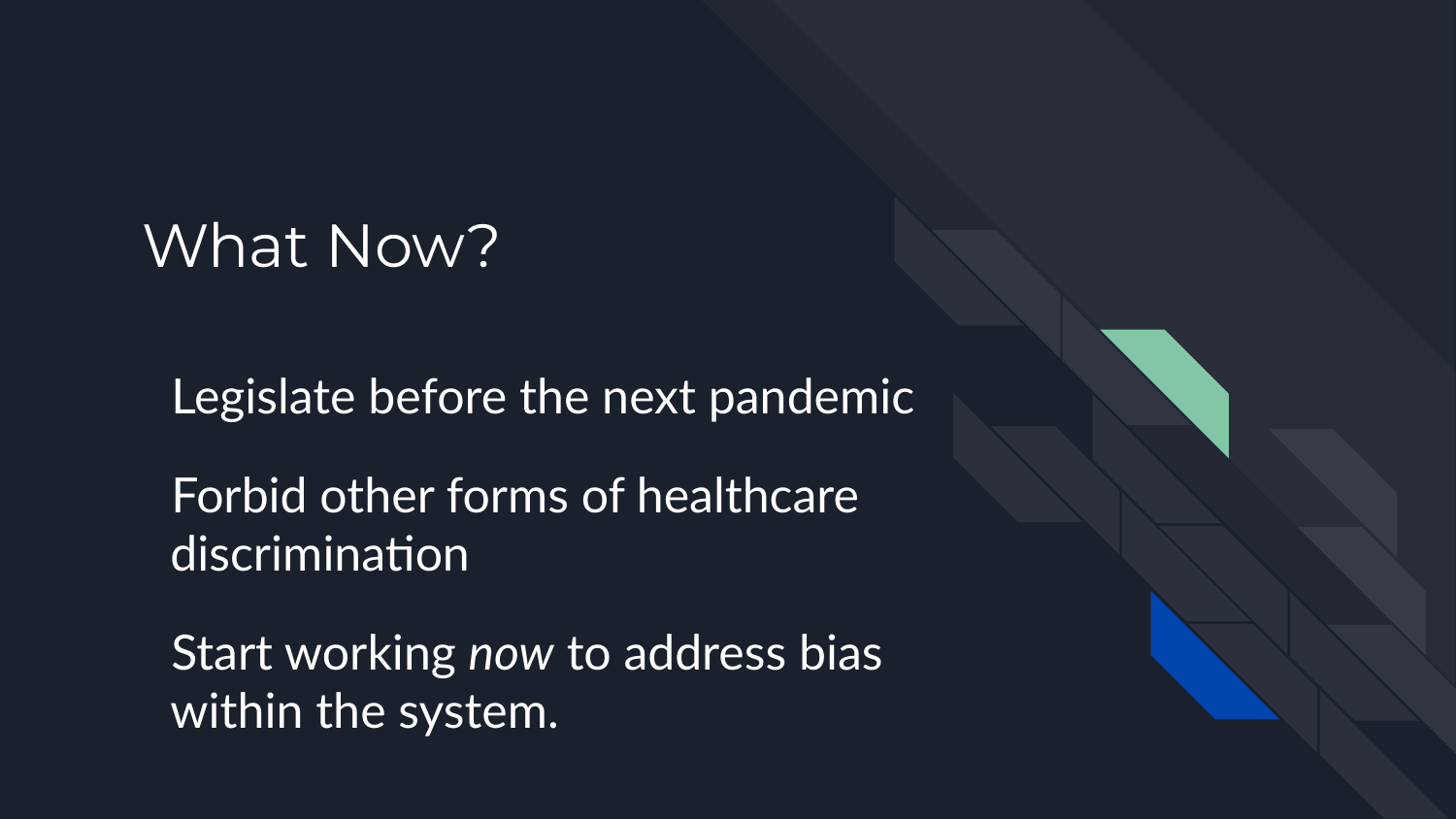

# What Now?
Legislate before the next pandemic
Forbid other forms of healthcare discrimination
Start working now to address bias within the system.